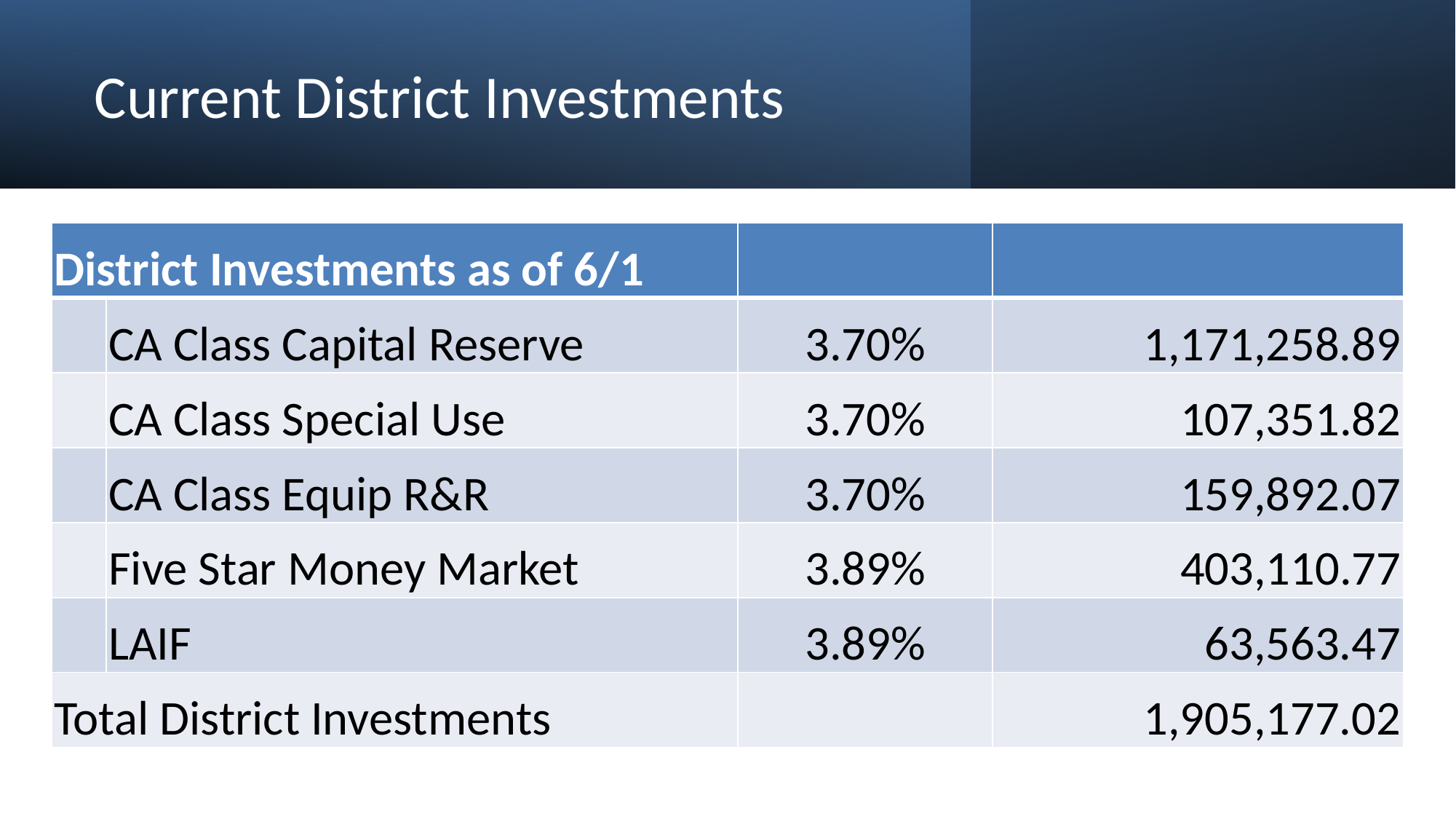

# Current District Investments
| District Investments as of 6/1 |  |  |  |
| --- | --- | --- | --- |
|  | CA Class Capital Reserve | 3.70% | 1,171,258.89 |
|  | CA Class Special Use | 3.70% | 107,351.82 |
|  | CA Class Equip R&R | 3.70% | 159,892.07 |
|  | Five Star Money Market | 3.89% | 403,110.77 |
|  | LAIF | 3.89% | 63,563.47 |
| Total District Investments |  |  | 1,905,177.02 |